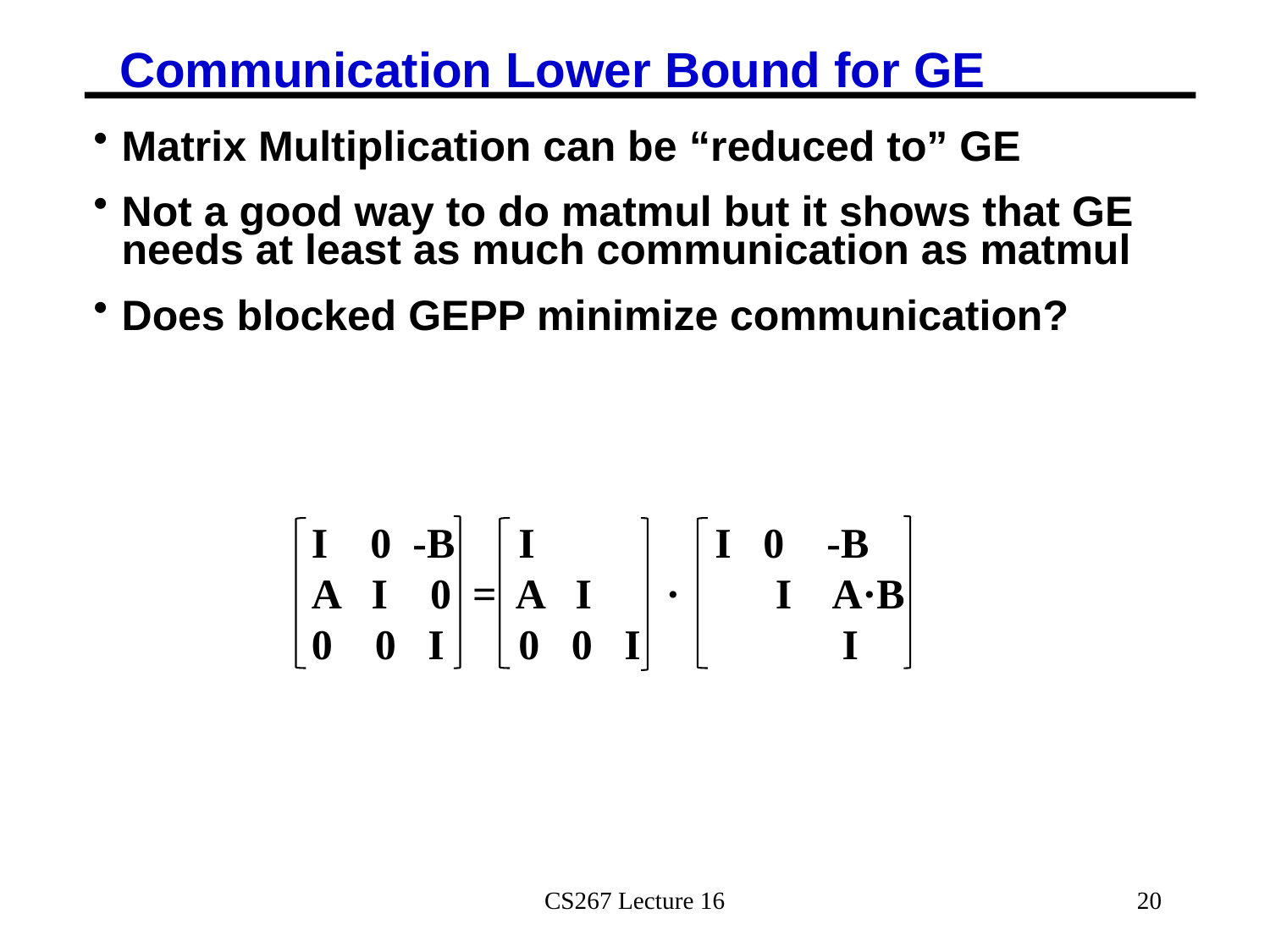

# Communication Lower Bound for GE
Matrix Multiplication can be “reduced to” GE
Not a good way to do matmul but it shows that GE needs at least as much communication as matmul
Does blocked GEPP minimize communication?
I    0  -B      I                 I   0    -B
A   I    0  =  A   I       ·         I    A·B
0    0   I       0   0   I                   I

CS267 Lecture 16
20